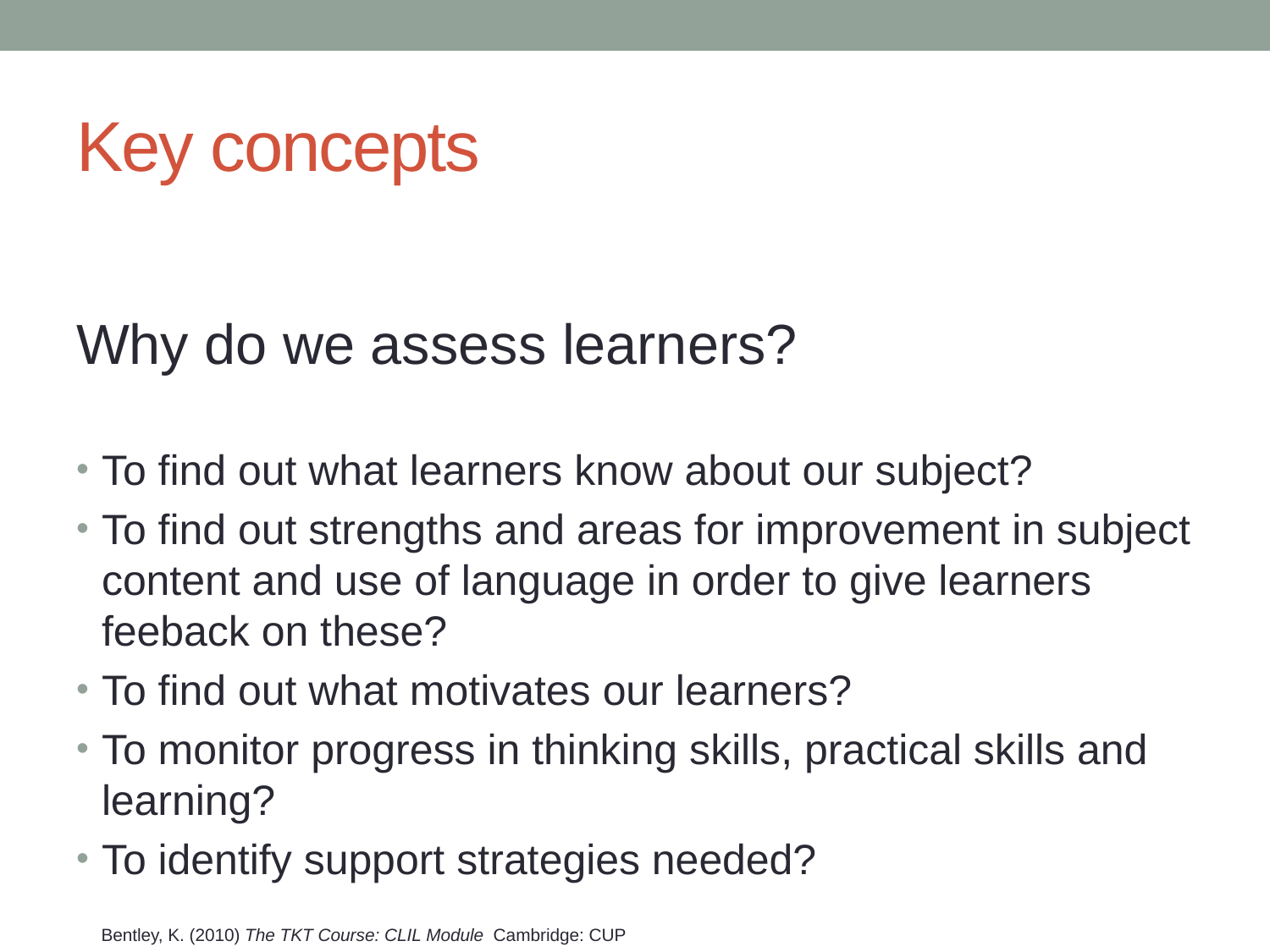

# Key concepts

Why do we assess learners?

To find out what learners know about our subject?
To find out strengths and areas for improvement in subject content and use of language in order to give learners feeback on these?
To find out what motivates our learners?
To monitor progress in thinking skills, practical skills and learning?
To identify support strategies needed?
Bentley, K. (2010) The TKT Course: CLIL Module  Cambridge: CUP